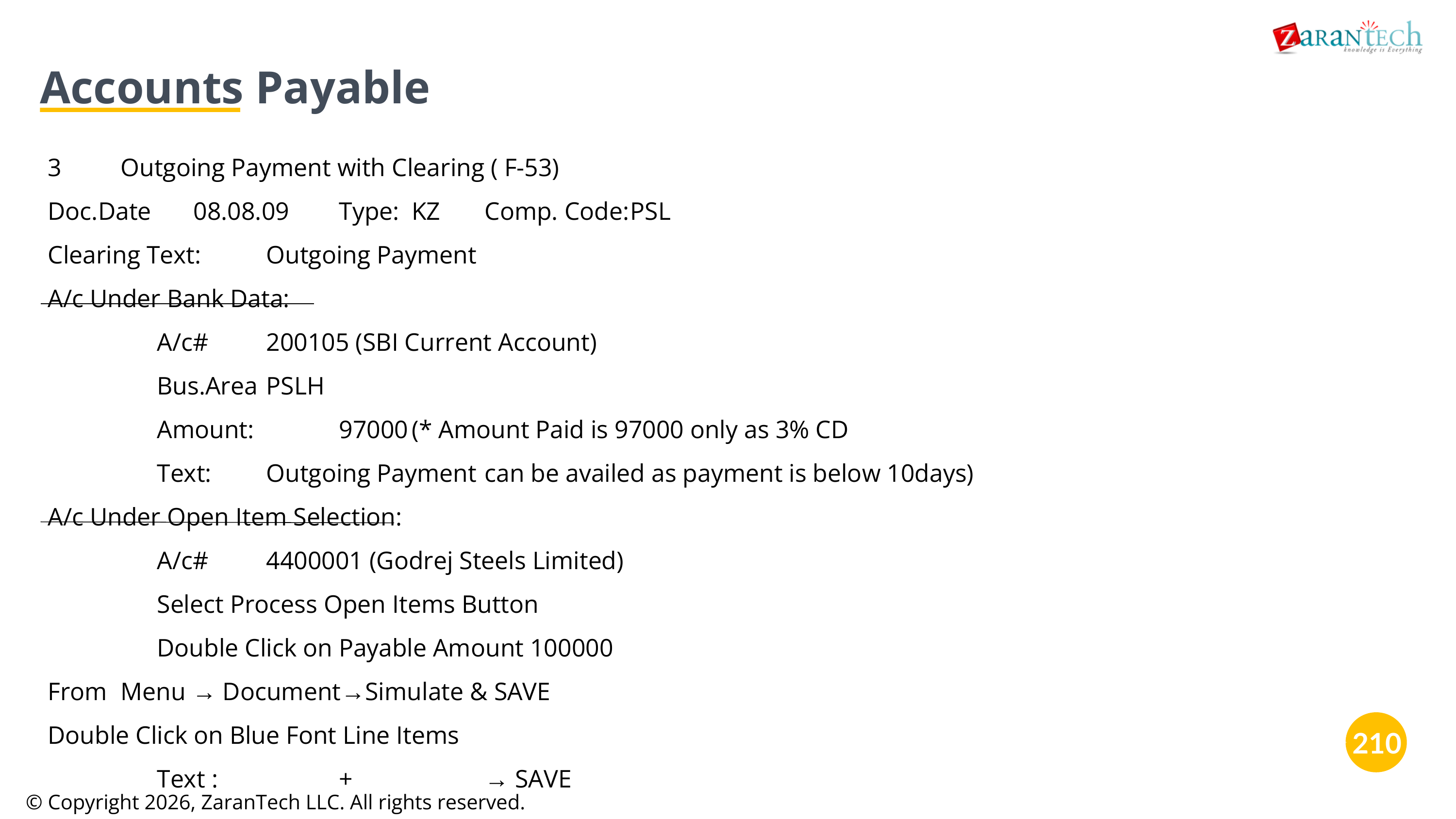

Accounts Payable

3	Outgoing Payment with Clearing ( F-53)
Doc.Date	08.08.09	Type:	KZ	Comp. Code:	PSL
Clearing Text:	Outgoing Payment
A/c Under Bank Data:
A/c#	200105 (SBI Current Account)
Bus.Area	PSLH
Amount:		97000	(* Amount Paid is 97000 only as 3% CD
Text:	Outgoing Payment	can be availed as payment is below 10days)
A/c Under Open Item Selection:
A/c#	4400001 (Godrej Steels Limited)
Select Process Open Items Button
Double Click on Payable Amount 100000
From	Menu → Document→Simulate & SAVE
Double Click on Blue Font Line Items
Text :		+		→ SAVE
210
210
© Copyright 2026, ZaranTech LLC. All rights reserved.